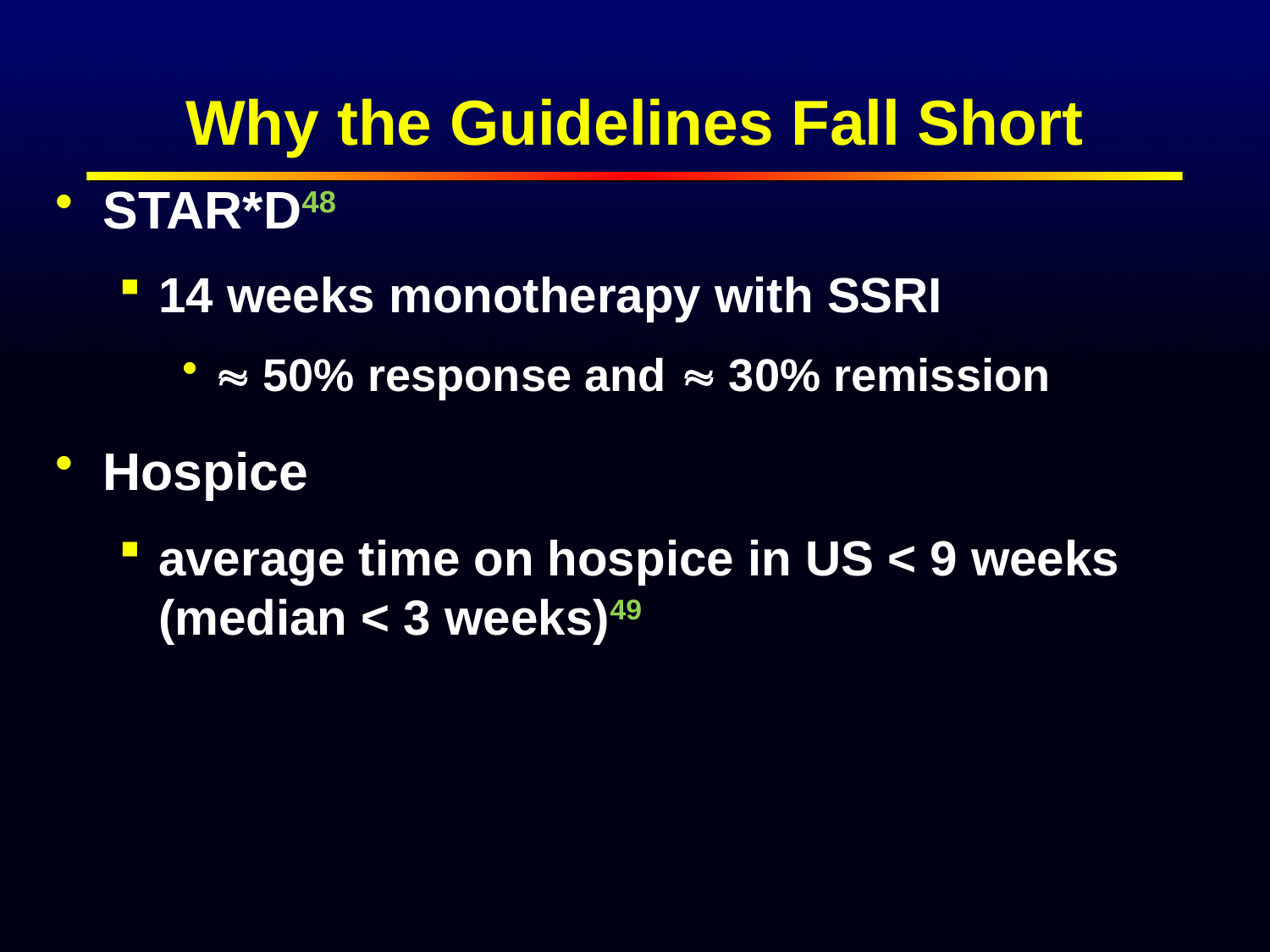

# Why the Guidelines Fall Short
STAR*D48
14 weeks monotherapy with SSRI
≈ 50% response and ≈ 30% remission
Hospice
average time on hospice in US < 9 weeks (median < 3 weeks)49